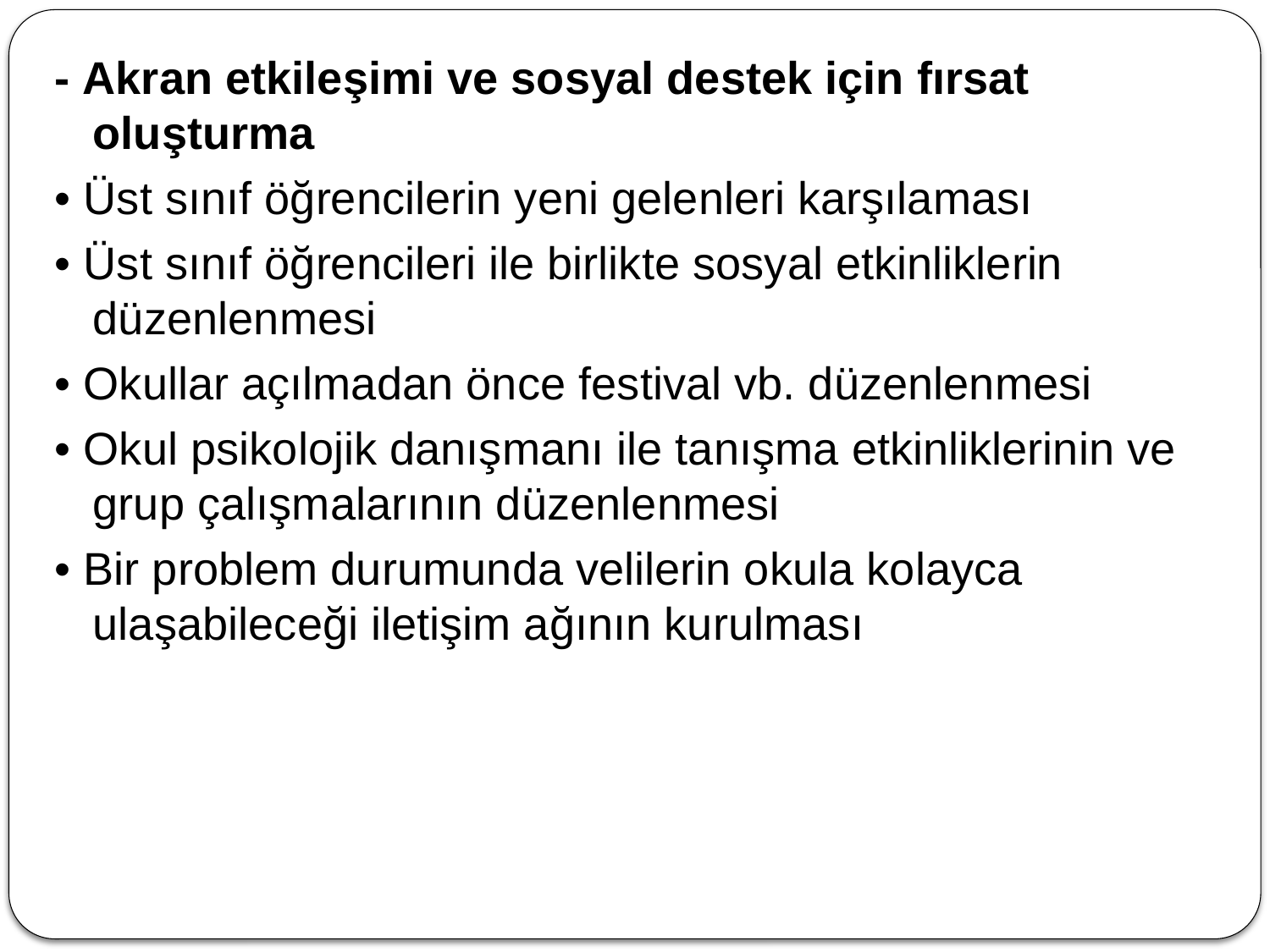

- Akran etkileşimi ve sosyal destek için fırsat oluşturma
• Üst sınıf öğrencilerin yeni gelenleri karşılaması
• Üst sınıf öğrencileri ile birlikte sosyal etkinliklerin düzenlenmesi
• Okullar açılmadan önce festival vb. düzenlenmesi
• Okul psikolojik danışmanı ile tanışma etkinliklerinin ve grup çalışmalarının düzenlenmesi
• Bir problem durumunda velilerin okula kolayca ulaşabileceği iletişim ağının kurulması